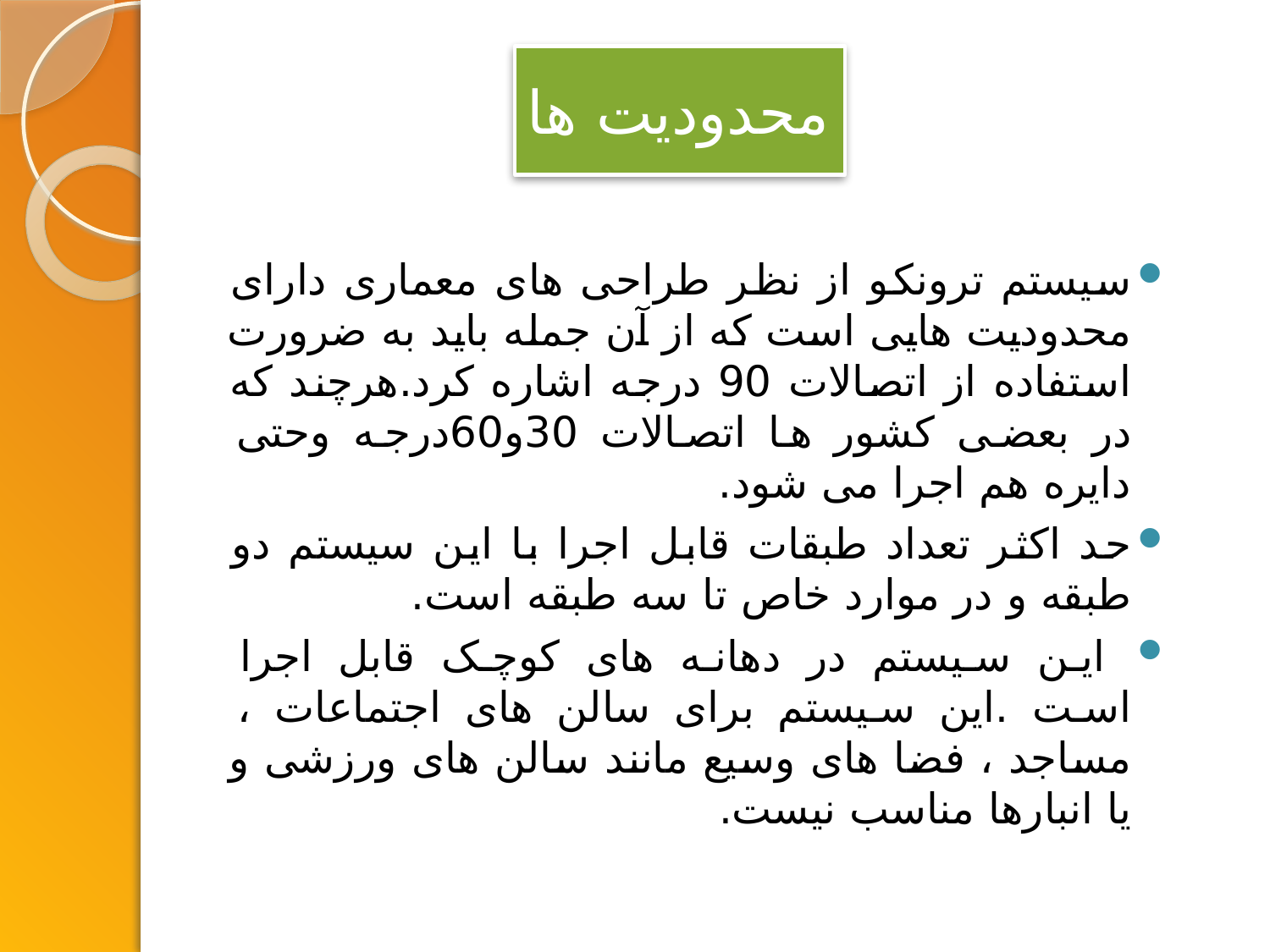

# محدودیت ها
سیستم ترونکو از نظر طراحی های معماری دارای محدودیت هایی است که از آن جمله باید به ضرورت استفاده از اتصالات 90 درجه اشاره کرد.هرچند که در بعضی کشور ها اتصالات 30و60درجه وحتی دایره هم اجرا می شود.
حد اکثر تعداد طبقات قابل اجرا با این سیستم دو طبقه و در موارد خاص تا سه طبقه است.
 این سیستم در دهانه های کوچک قابل اجرا است .این سیستم برای سالن های اجتماعات ، مساجد ، فضا های وسیع مانند سالن های ورزشی و یا انبارها مناسب نیست.